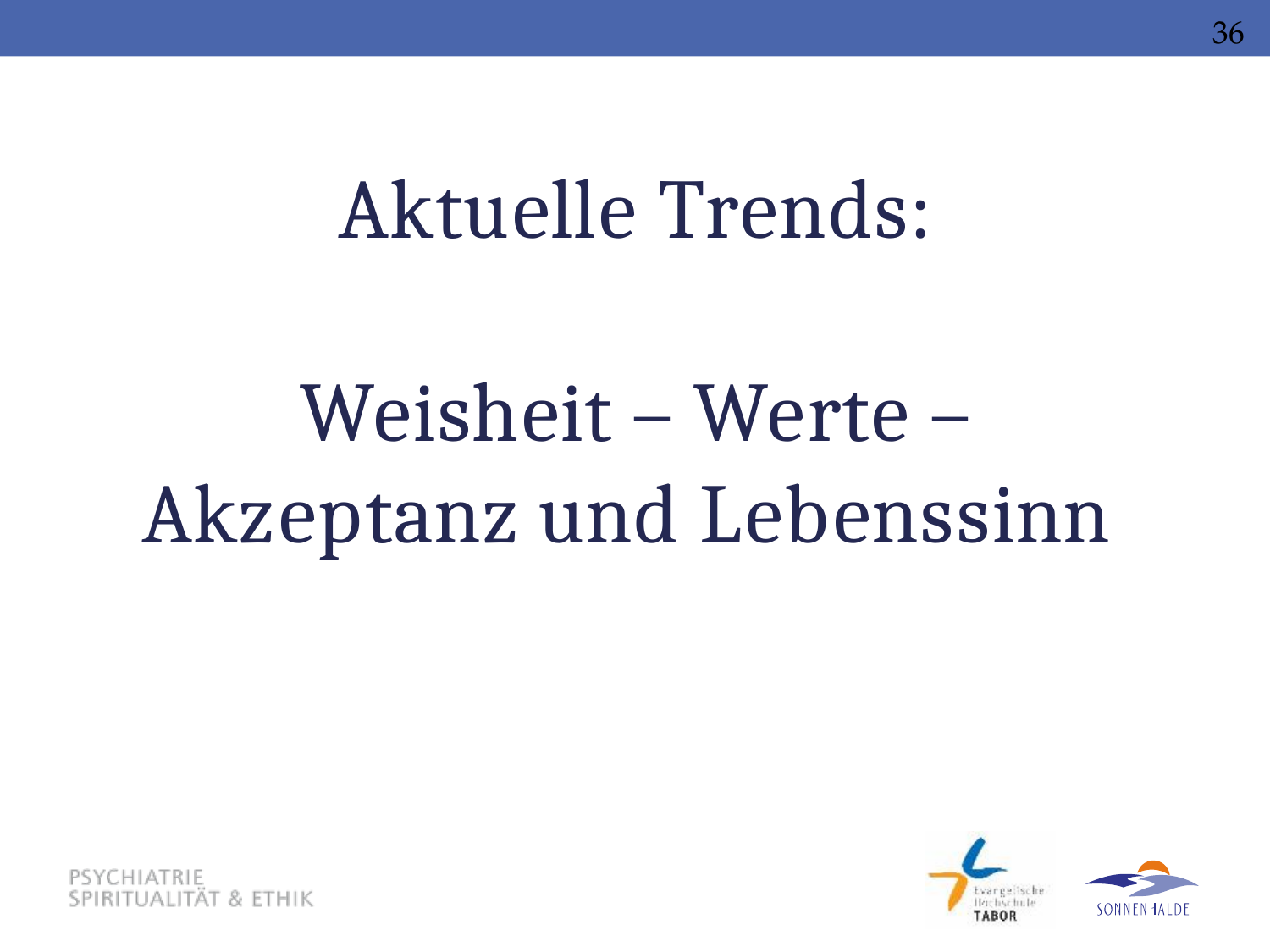

36
# Aktuelle Trends: Weisheit – Werte – Akzeptanz und Lebenssinn